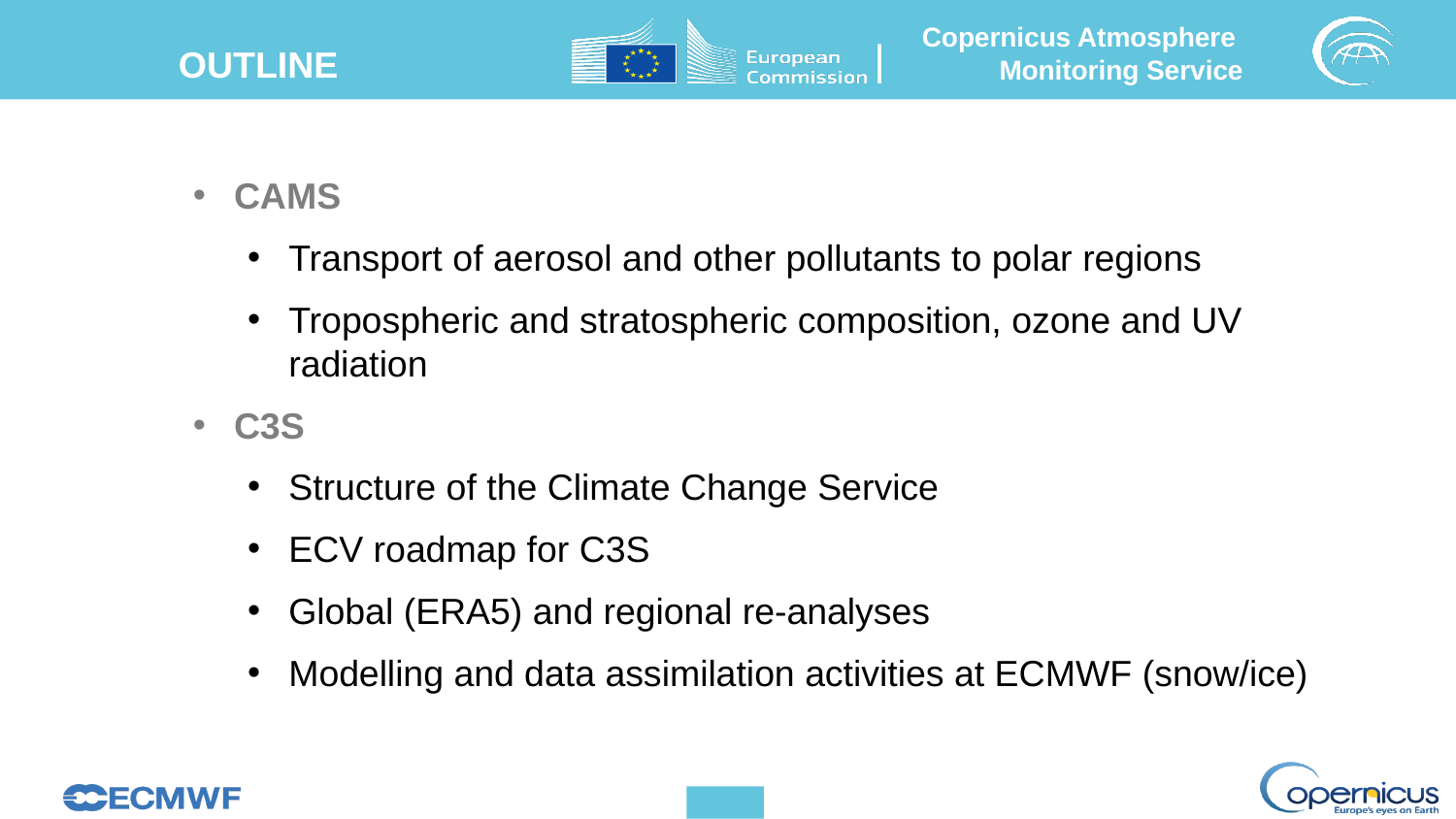

OUTLINE
CAMS
Transport of aerosol and other pollutants to polar regions
Tropospheric and stratospheric composition, ozone and UV radiation
C3S
Structure of the Climate Change Service
ECV roadmap for C3S
Global (ERA5) and regional re-analyses
Modelling and data assimilation activities at ECMWF (snow/ice)